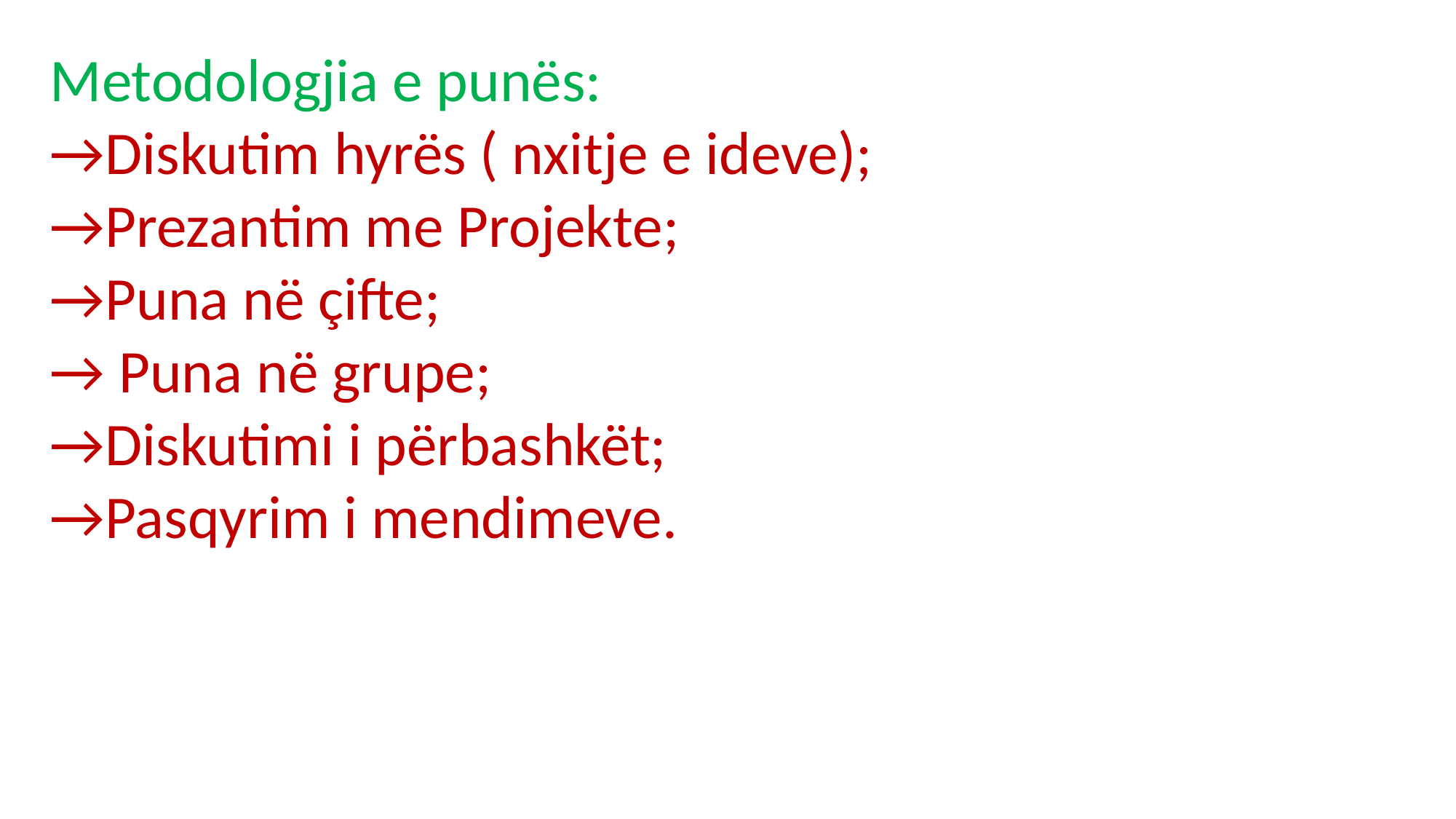

Metodologjia e punës:
→Diskutim hyrës ( nxitje e ideve);
→Prezantim me Projekte;
→Puna në çifte;
→ Puna nё grupe;
→Diskutimi i përbashkët;
→Pasqyrim i mendimeve.